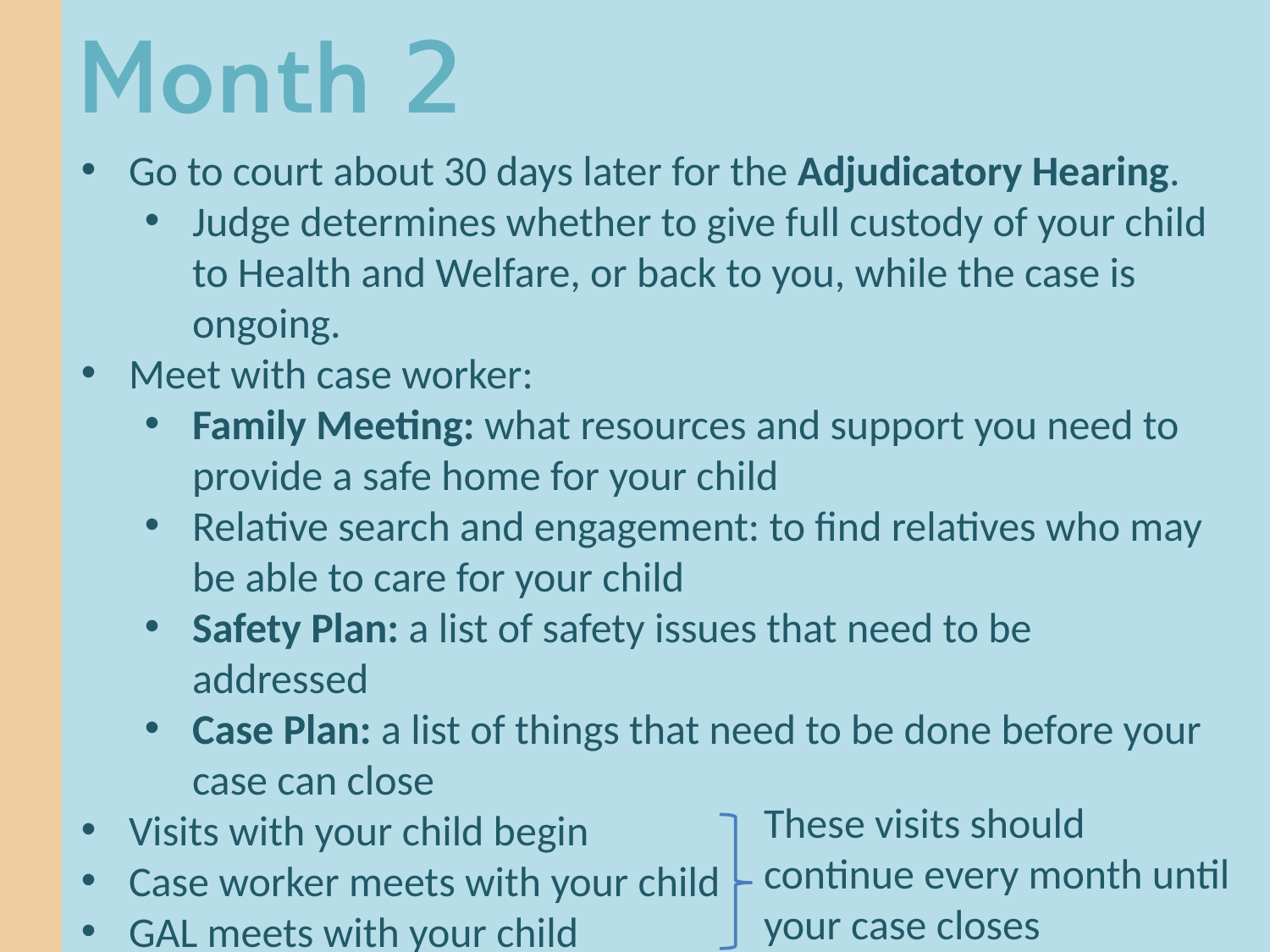

# Month 2
Go to court about 30 days later for the Adjudicatory Hearing.
Judge determines whether to give full custody of your child to Health and Welfare, or back to you, while the case is ongoing.
Meet with case worker:
Family Meeting: what resources and support you need to provide a safe home for your child
Relative search and engagement: to find relatives who may be able to care for your child
Safety Plan: a list of safety issues that need to be addressed
Case Plan: a list of things that need to be done before your case can close
Visits with your child begin
Case worker meets with your child
GAL meets with your child

These visits should continue every month until your case closes